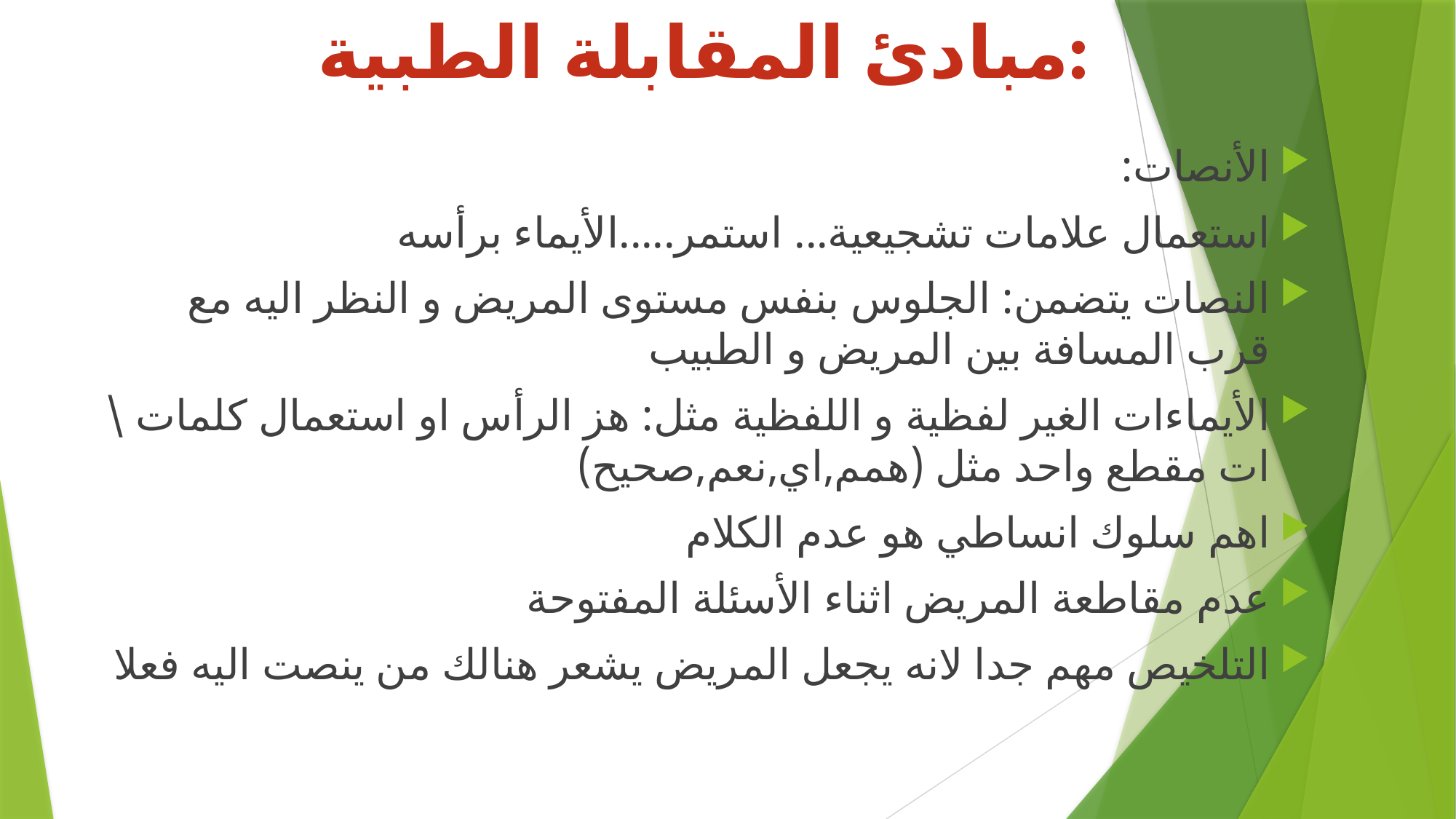

# مبادئ المقابلة الطبية:
الأنصات:
استعمال علامات تشجيعية... استمر.....الأيماء برأسه
النصات يتضمن: الجلوس بنفس مستوى المريض و النظر اليه مع قرب المسافة بين المريض و الطبيب
الأيماءات الغير لفظية و اللفظية مثل: هز الرأس او استعمال كلمات \ات مقطع واحد مثل (همم,اي,نعم,صحيح)
اهم سلوك انساطي هو عدم الكلام
عدم مقاطعة المريض اثناء الأسئلة المفتوحة
التلخيص مهم جدا لانه يجعل المريض يشعر هنالك من ينصت اليه فعلا